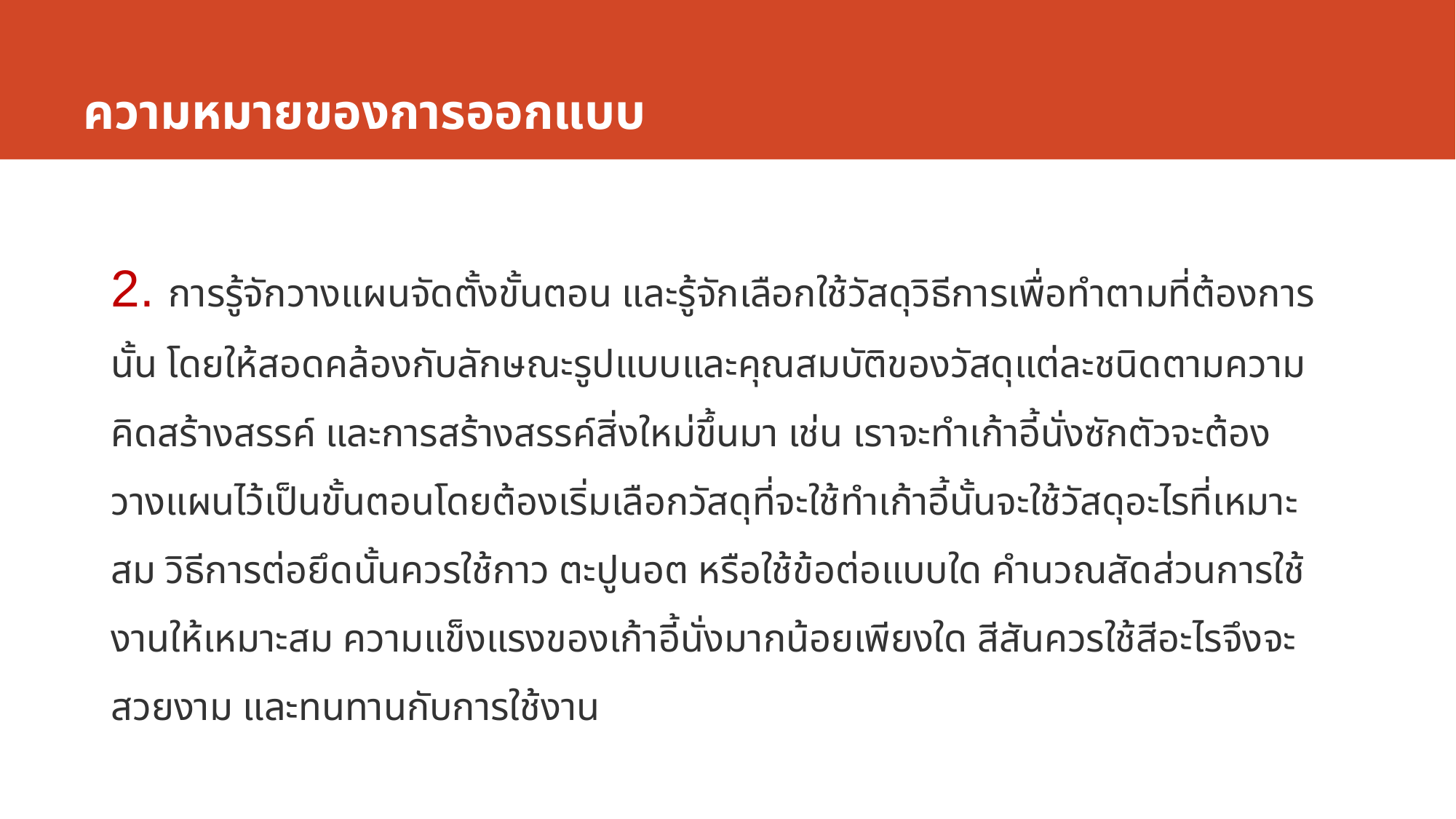

# ความหมายของการออกแบบ
2. การรู้จักวางแผนจัดตั้งขั้นตอน และรู้จักเลือกใช้วัสดุวิธีการเพื่อทำตามที่ต้องการนั้น โดยให้สอดคล้องกับลักษณะรูปแบบและคุณสมบัติของวัสดุแต่ละชนิดตามความคิดสร้างสรรค์ และการสร้างสรรค์สิ่งใหม่ขึ้นมา เช่น เราจะทำเก้าอี้นั่งซักตัวจะต้องวางแผนไว้เป็นขั้นตอนโดยต้องเริ่มเลือกวัสดุที่จะใช้ทำเก้าอี้นั้นจะใช้วัสดุอะไรที่เหมาะสม วิธีการต่อยึดนั้นควรใช้กาว ตะปูนอต หรือใช้ข้อต่อแบบใด คำนวณสัดส่วนการใช้งานให้เหมาะสม ความแข็งแรงของเก้าอี้นั่งมากน้อยเพียงใด สีสันควรใช้สีอะไรจึงจะสวยงาม และทนทานกับการใช้งาน